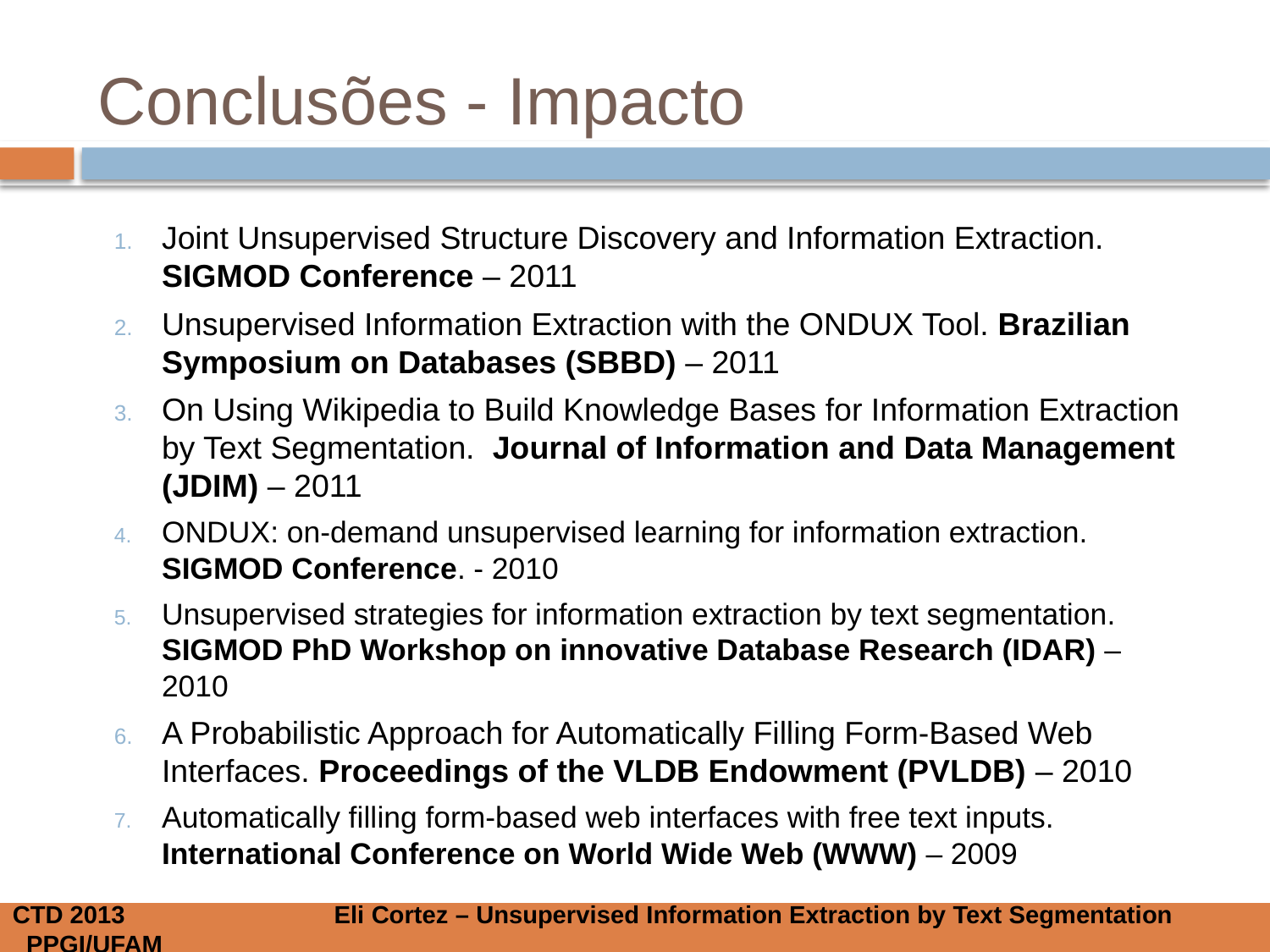

# Conclusões - Impacto
Joint Unsupervised Structure Discovery and Information Extraction. SIGMOD Conference – 2011
Unsupervised Information Extraction with the ONDUX Tool. Brazilian Symposium on Databases (SBBD) – 2011
On Using Wikipedia to Build Knowledge Bases for Information Extraction by Text Segmentation.  Journal of Information and Data Management (JDIM) – 2011
ONDUX: on-demand unsupervised learning for information extraction. SIGMOD Conference. - 2010
Unsupervised strategies for information extraction by text segmentation. SIGMOD PhD Workshop on innovative Database Research (IDAR) – 2010
A Probabilistic Approach for Automatically Filling Form-Based Web Interfaces. Proceedings of the VLDB Endowment (PVLDB) – 2010
Automatically filling form-based web interfaces with free text inputs. International Conference on World Wide Web (WWW) – 2009